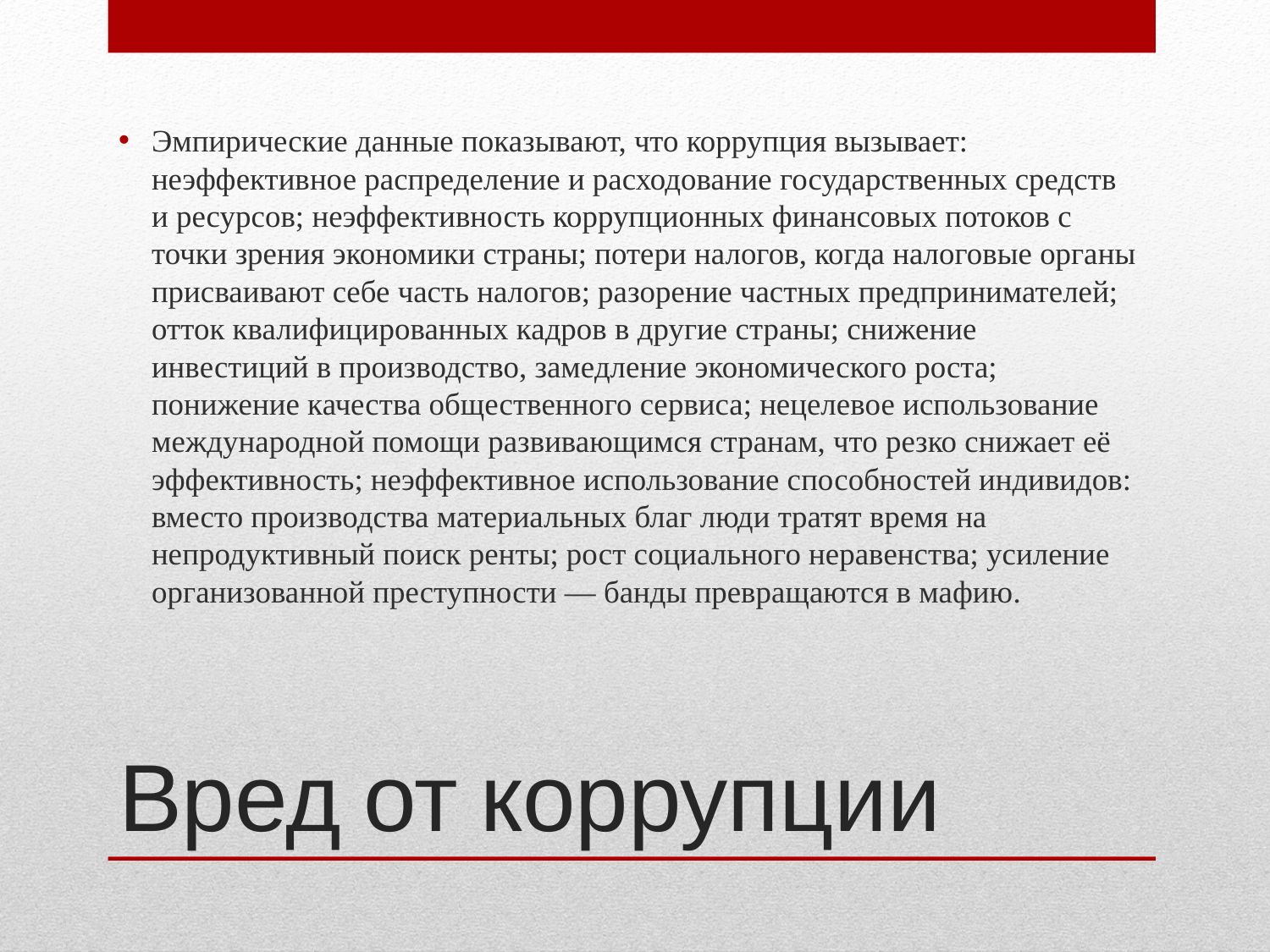

Эмпирические данные показывают, что коррупция вызывает: неэффективное распределение и расходование государственных средств и ресурсов; неэффективность коррупционных финансовых потоков с точки зрения экономики страны; потери налогов, когда налоговые органы присваивают себе часть налогов; разорение частных предпринимателей; отток квалифицированных кадров в другие страны; снижение инвестиций в производство, замедление экономического роста; понижение качества общественного сервиса; нецелевое использование международной помощи развивающимся странам, что резко снижает её эффективность; неэффективное использование способностей индивидов: вместо производства материальных благ люди тратят время на непродуктивный поиск ренты; рост социального неравенства; усиление организованной преступности — банды превращаются в мафию.
# Вред от коррупции